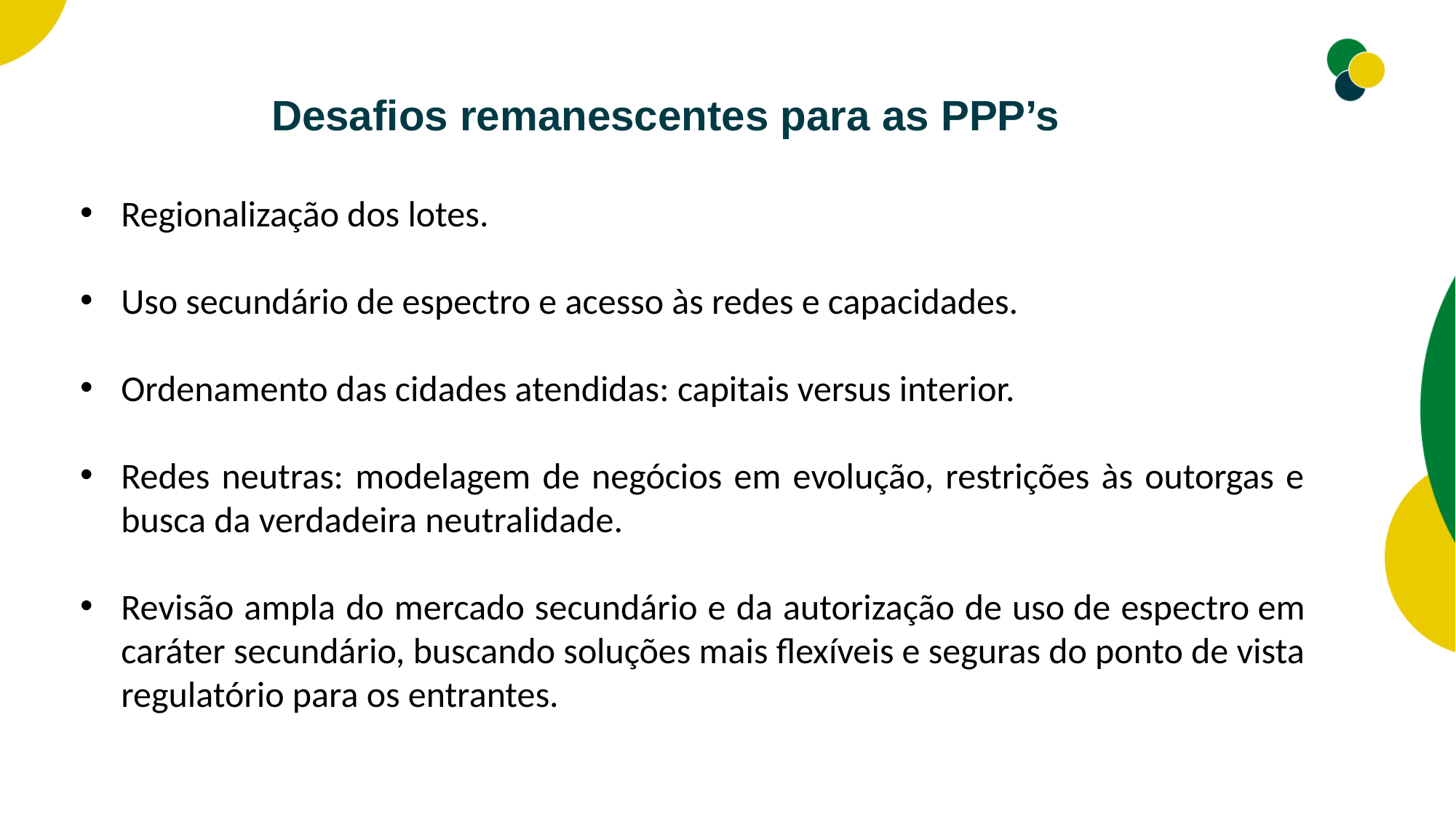

Desafios remanescentes para as PPP’s
Regionalização dos lotes.

Uso secundário de espectro e acesso às redes e capacidades.

Ordenamento das cidades atendidas: capitais versus interior.

Redes neutras: modelagem de negócios em evolução, restrições às outorgas e busca da verdadeira neutralidade.

Revisão ampla do mercado secundário e da autorização de uso de espectro em caráter secundário, buscando soluções mais flexíveis e seguras do ponto de vista regulatório para os entrantes.